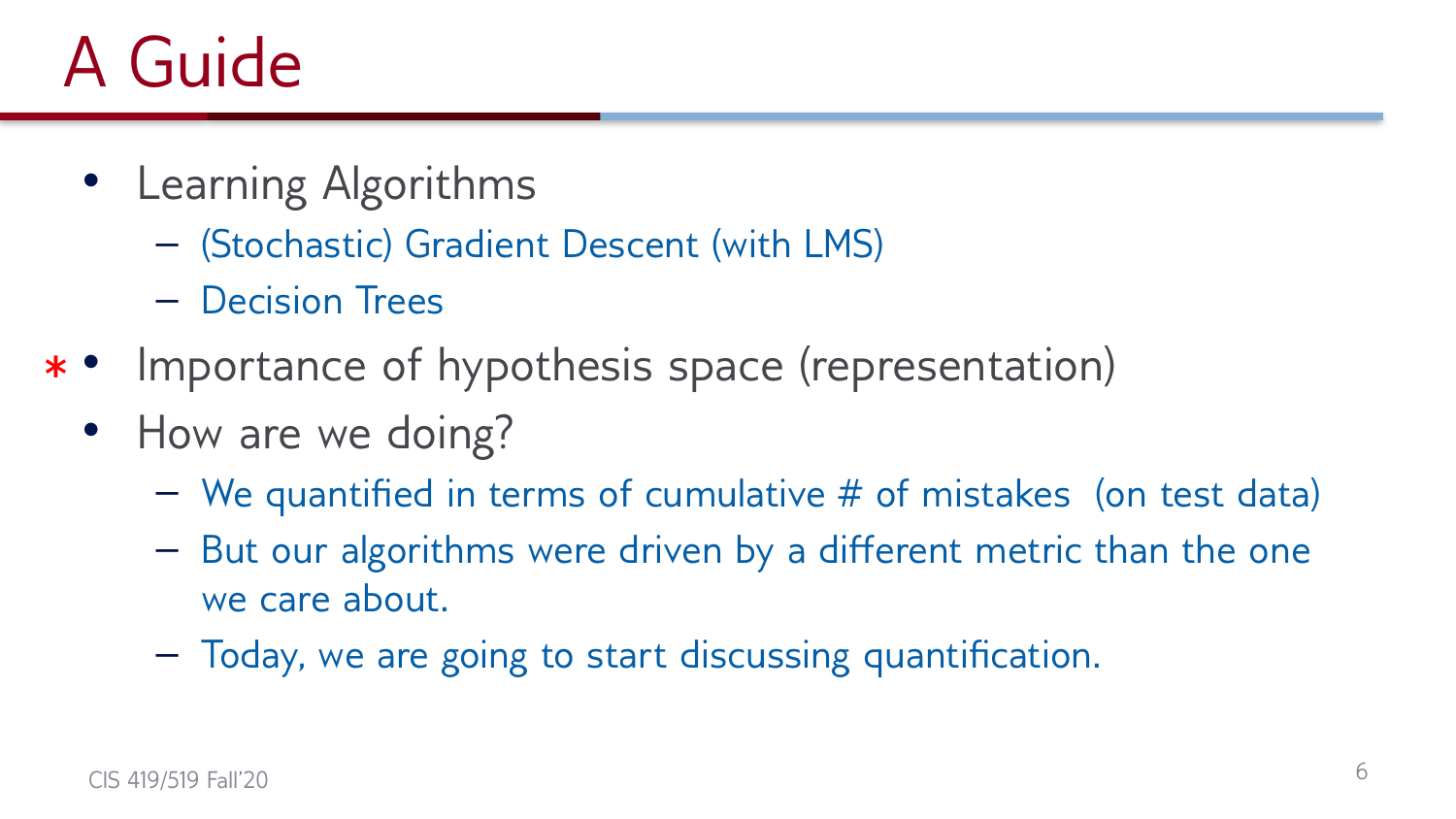

# A Guide
Learning Algorithms
(Stochastic) Gradient Descent (with LMS)
Decision Trees
Importance of hypothesis space (representation)
How are we doing?
We quantified in terms of cumulative # of mistakes  (on test data)
But our algorithms were driven by a different metric than the one we care about.
Today, we are going to start discussing quantification.
*
6